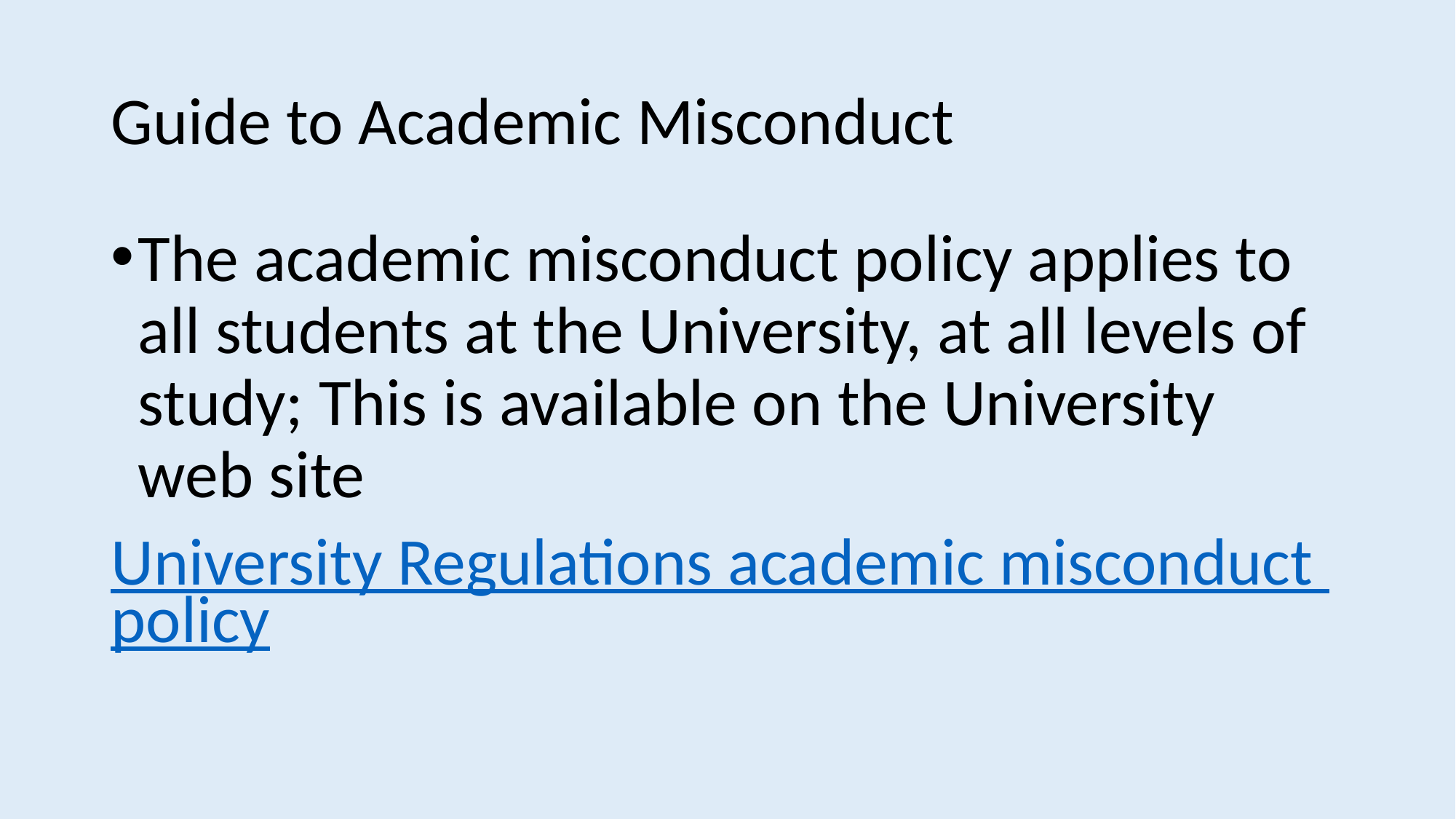

# Guide to Academic Misconduct
The academic misconduct policy applies to all students at the University, at all levels of study; This is available on the University web site
University Regulations academic misconduct policy